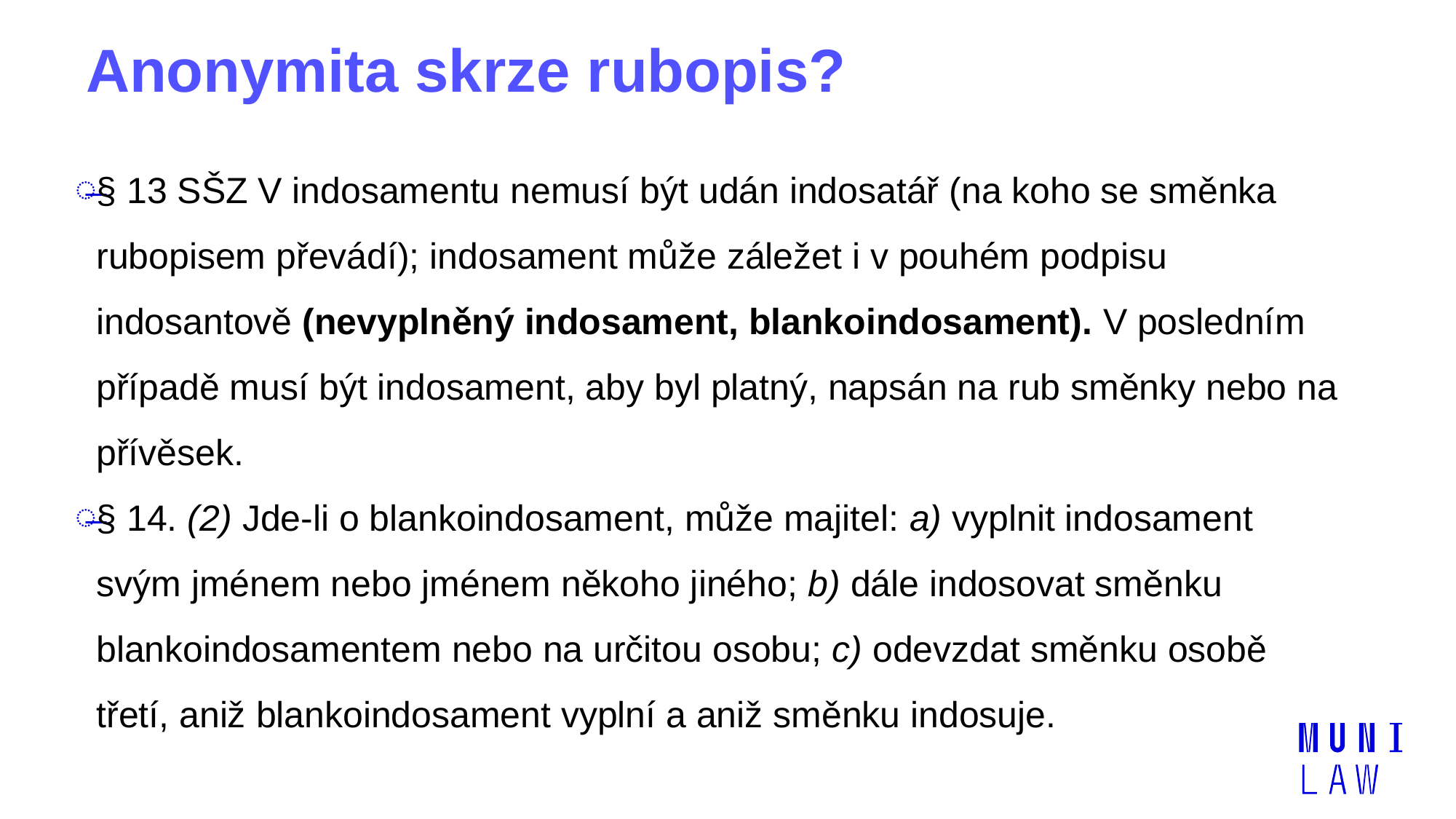

# Anonymita skrze rubopis?

§ 13 SŠZ V indosamentu nemusí být udán indosatář (na koho se směnka rubopisem převádí); indosament může záležet i v pouhém podpisu indosantově (nevyplněný indosament, blankoindosament). V posledním případě musí být indosament, aby byl platný, napsán na rub směnky nebo na přívěsek.
§ 14. (2) Jde-li o blankoindosament, může majitel: a) vyplnit indosament svým jménem nebo jménem někoho jiného; b) dále indosovat směnku blankoindosamentem nebo na určitou osobu; c) odevzdat směnku osobě třetí, aniž blankoindosament vyplní a aniž směnku indosuje.